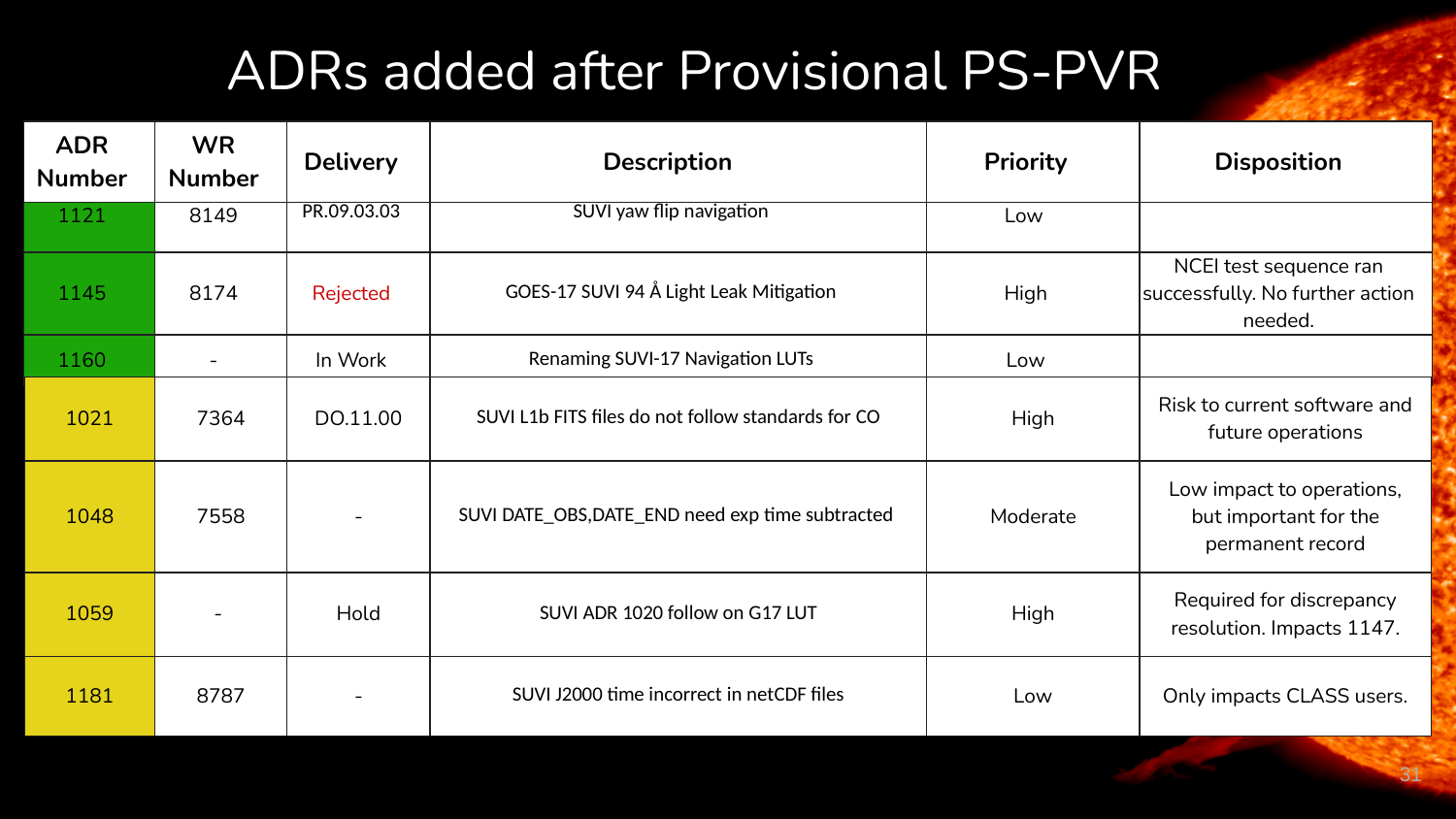

# ADRs added after Provisional PS-PVR
| ADR Number | WR Number | Delivery | Description | Priority | Disposition |
| --- | --- | --- | --- | --- | --- |
| 1121 | 8149 | PR.09.03.03 | SUVI yaw flip navigation | Low |  |
| 1145 | 8174 | Rejected | GOES-17 SUVI 94 Å Light Leak Mitigation | High | NCEI test sequence ran successfully. No further action needed. |
| 1160 | - | In Work | Renaming SUVI-17 Navigation LUTs | Low |  |
| 1021 | 7364 | DO.11.00 | SUVI L1b FITS files do not follow standards for CO | High | Risk to current software and future operations |
| --- | --- | --- | --- | --- | --- |
| 1048 | 7558 | - | SUVI DATE\_OBS,DATE\_END need exp time subtracted | Moderate | Low impact to operations, but important for the permanent record |
| 1059 | - | Hold | SUVI ADR 1020 follow on G17 LUT | High | Required for discrepancy resolution. Impacts 1147. |
| 1181 | 8787 | - | SUVI J2000 time incorrect in netCDF files | Low | Only impacts CLASS users. |
31